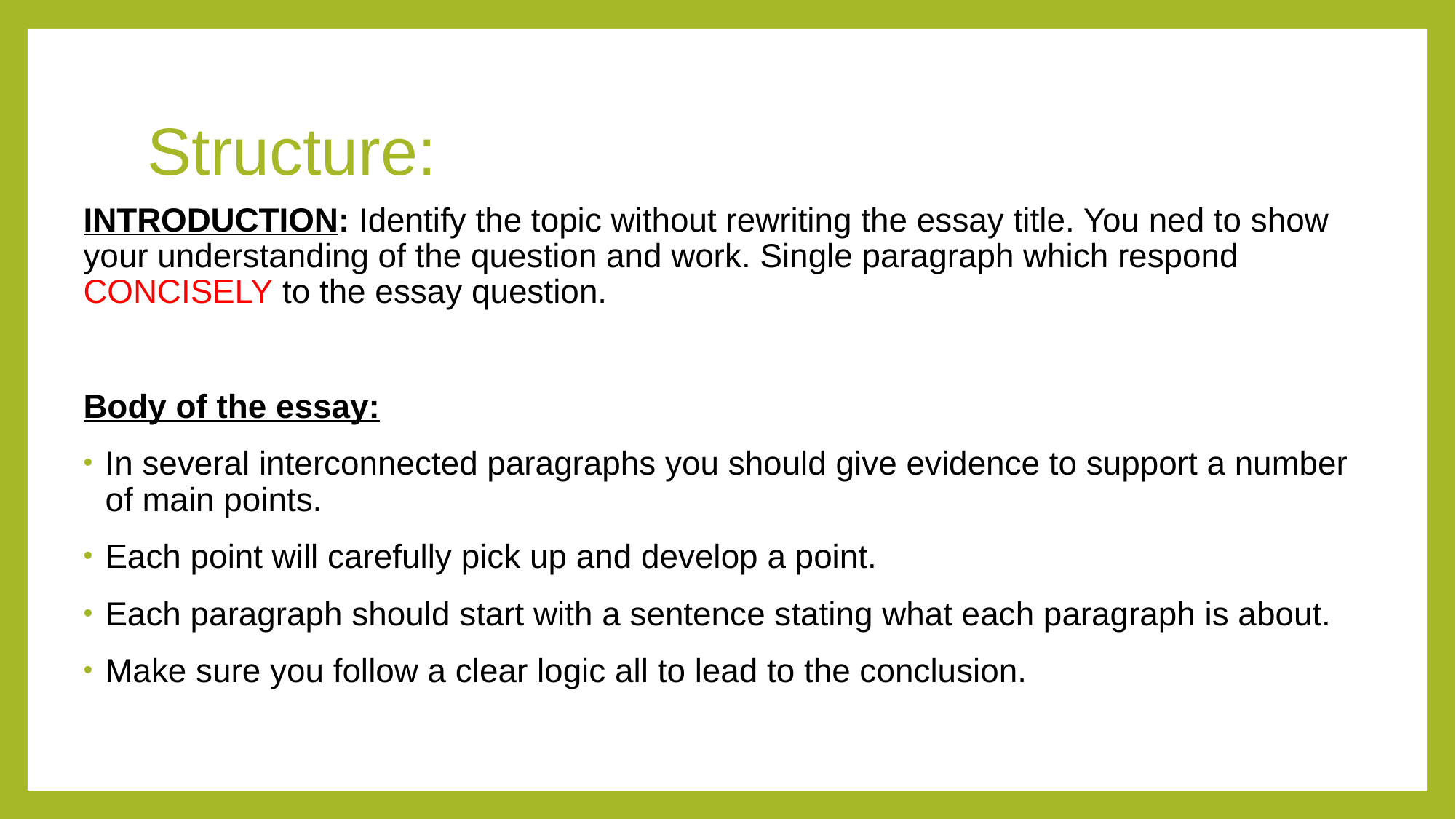

# Structure:
INTRODUCTION: Identify the topic without rewriting the essay title. You ned to show your understanding of the question and work. Single paragraph which respond CONCISELY to the essay question.

Body of the essay:
In several interconnected paragraphs you should give evidence to support a number of main points.
Each point will carefully pick up and develop a point.
Each paragraph should start with a sentence stating what each paragraph is about.
Make sure you follow a clear logic all to lead to the conclusion.